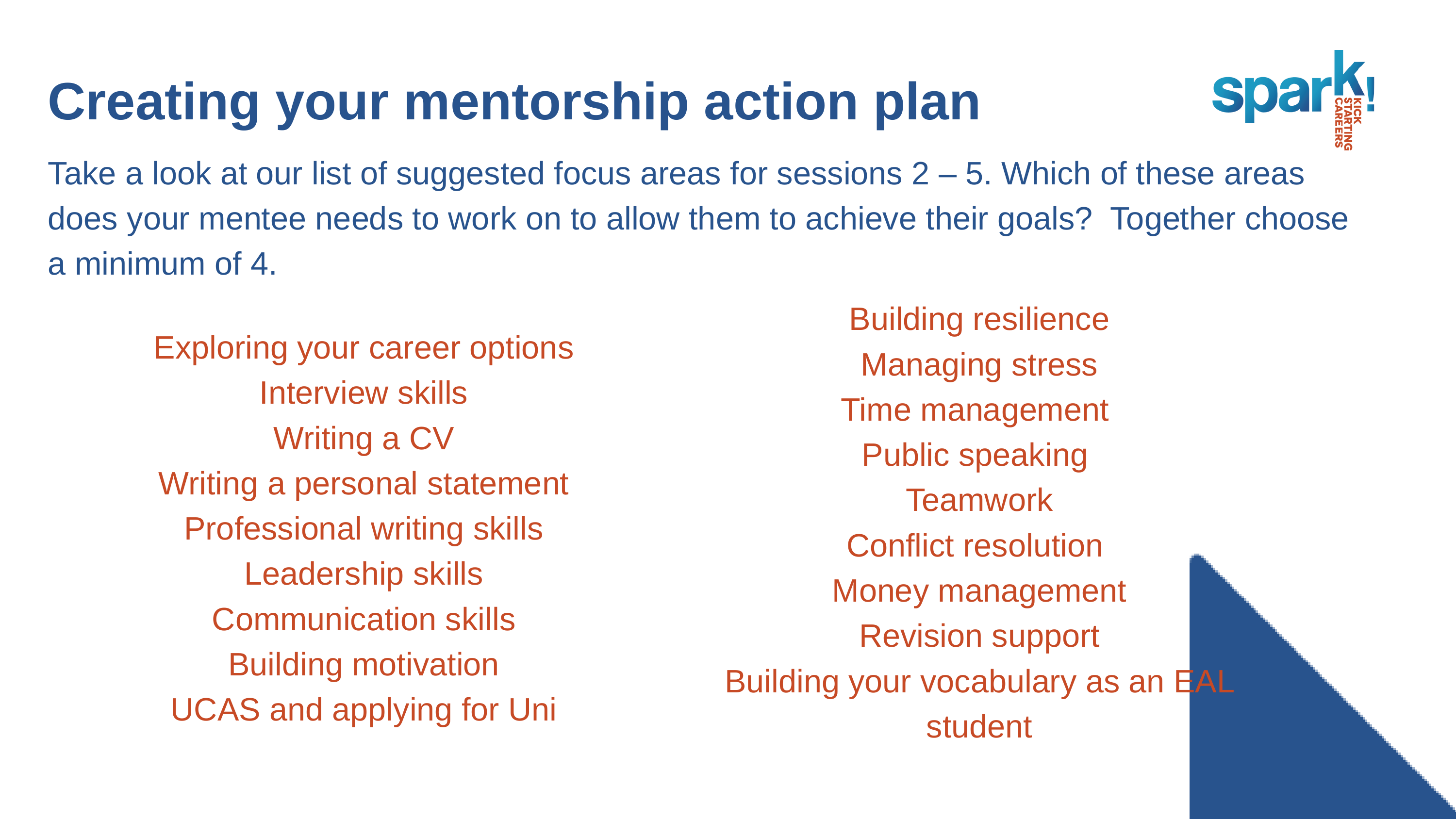

Creating your mentorship action plan
Take a look at our list of suggested focus areas for sessions 2 – 5. Which of these areas does your mentee needs to work on to allow them to achieve their goals?  Together choose a minimum of 4.
Building resilience
Managing stress
Time management
Public speaking
Teamwork
Conflict resolution
Money management
Revision support
Building your vocabulary as an EAL student
Exploring your career options
Interview skills
Writing a CV
Writing a personal statement
Professional writing skills
Leadership skills
Communication skills
Building motivation
UCAS and applying for Uni